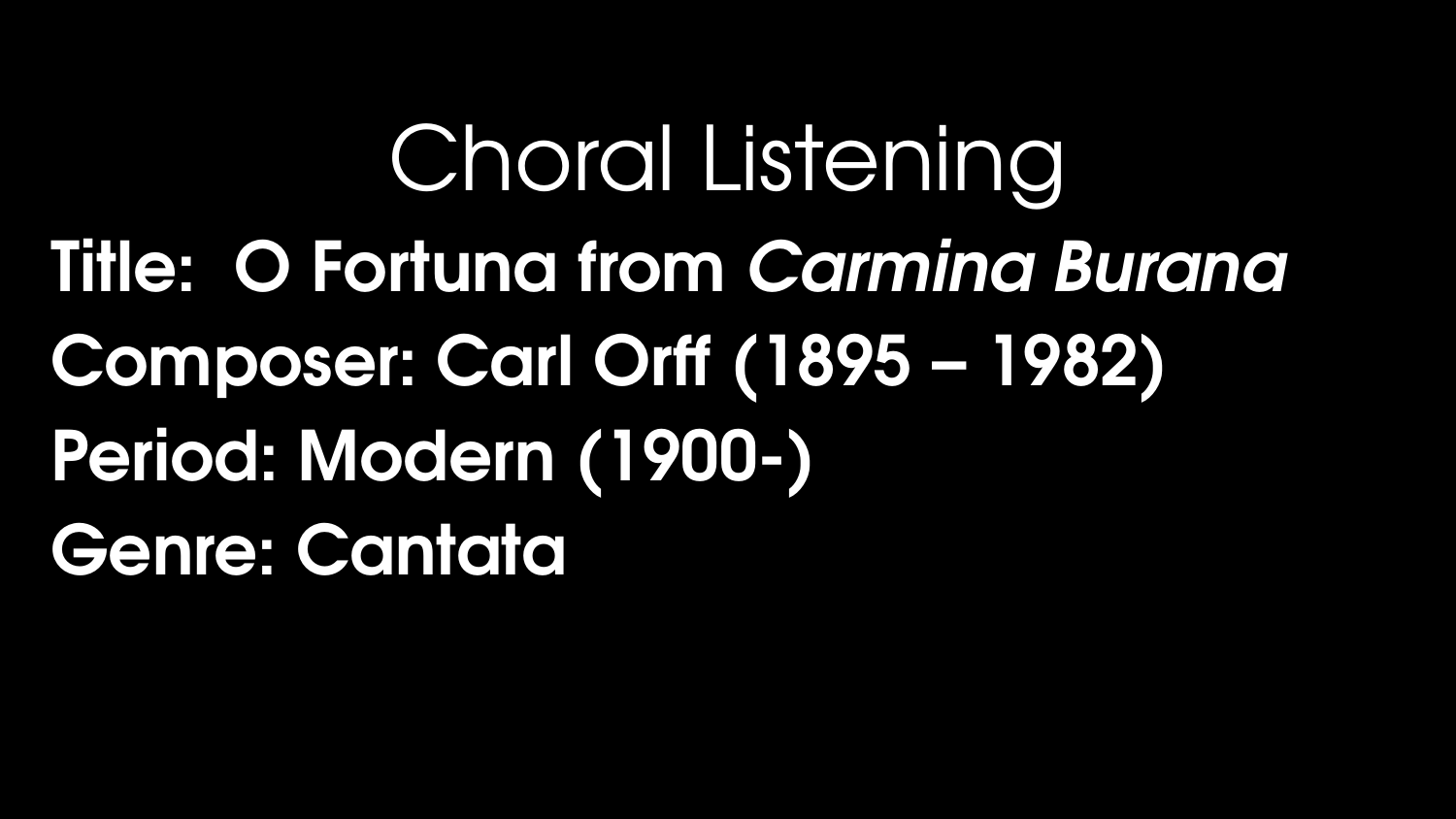

Choral Listening

Title:  O Fortuna from Carmina Burana
Composer: Carl Orff (1895 – 1982)
Period: Modern (1900-)
Genre: Cantata